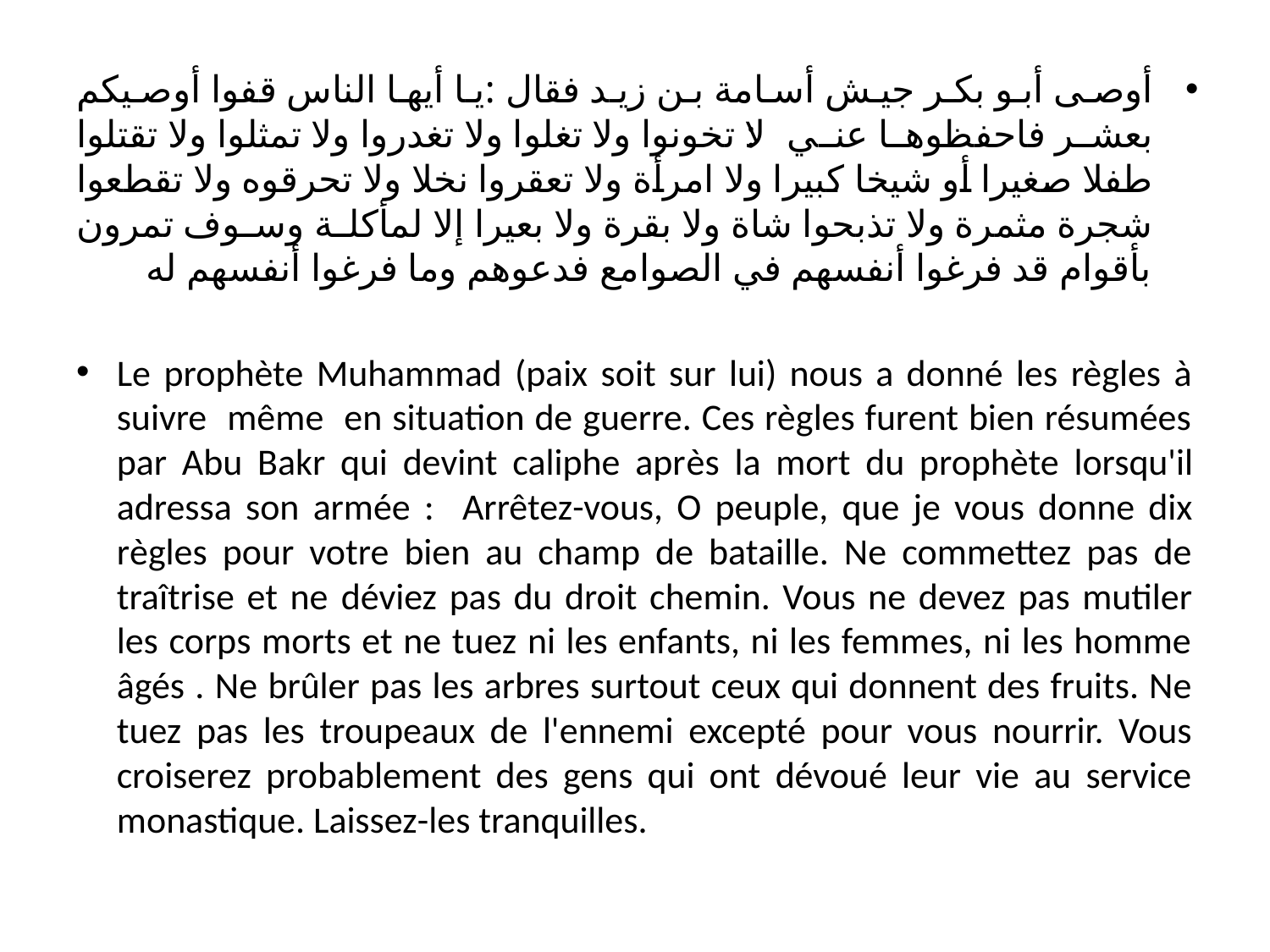

أوصى أبو بكر جيش أسامة بن زيد فقال :يا أيها الناس قفوا أوصيكم بعشر فاحفظوها عني :لا تخونوا ولا تغلوا ولا تغدروا ولا تمثلوا ولا تقتلوا طفلا صغيرا أو شيخا كبيرا ولا امرأة ولا تعقروا نخلا ولا تحرقوه ولا تقطعوا شجرة مثمرة ولا تذبحوا شاة ولا بقرة ولا بعيرا إلا لمأكلة وسوف تمرون بأقوام قد فرغوا أنفسهم في الصوامع فدعوهم وما فرغوا أنفسهم له

Le prophète Muhammad (paix soit sur lui) nous a donné les règles à suivre  même  en situation de guerre. Ces règles furent bien résumées par Abu Bakr qui devint caliphe après la mort du prophète lorsqu'il adressa son armée :  Arrêtez-vous, O peuple, que je vous donne dix règles pour votre bien au champ de bataille. Ne commettez pas de traîtrise et ne déviez pas du droit chemin. Vous ne devez pas mutiler les corps morts et ne tuez ni les enfants, ni les femmes, ni les homme âgés . Ne brûler pas les arbres surtout ceux qui donnent des fruits. Ne tuez pas les troupeaux de l'ennemi excepté pour vous nourrir. Vous croiserez probablement des gens qui ont dévoué leur vie au service monastique. Laissez-les tranquilles.